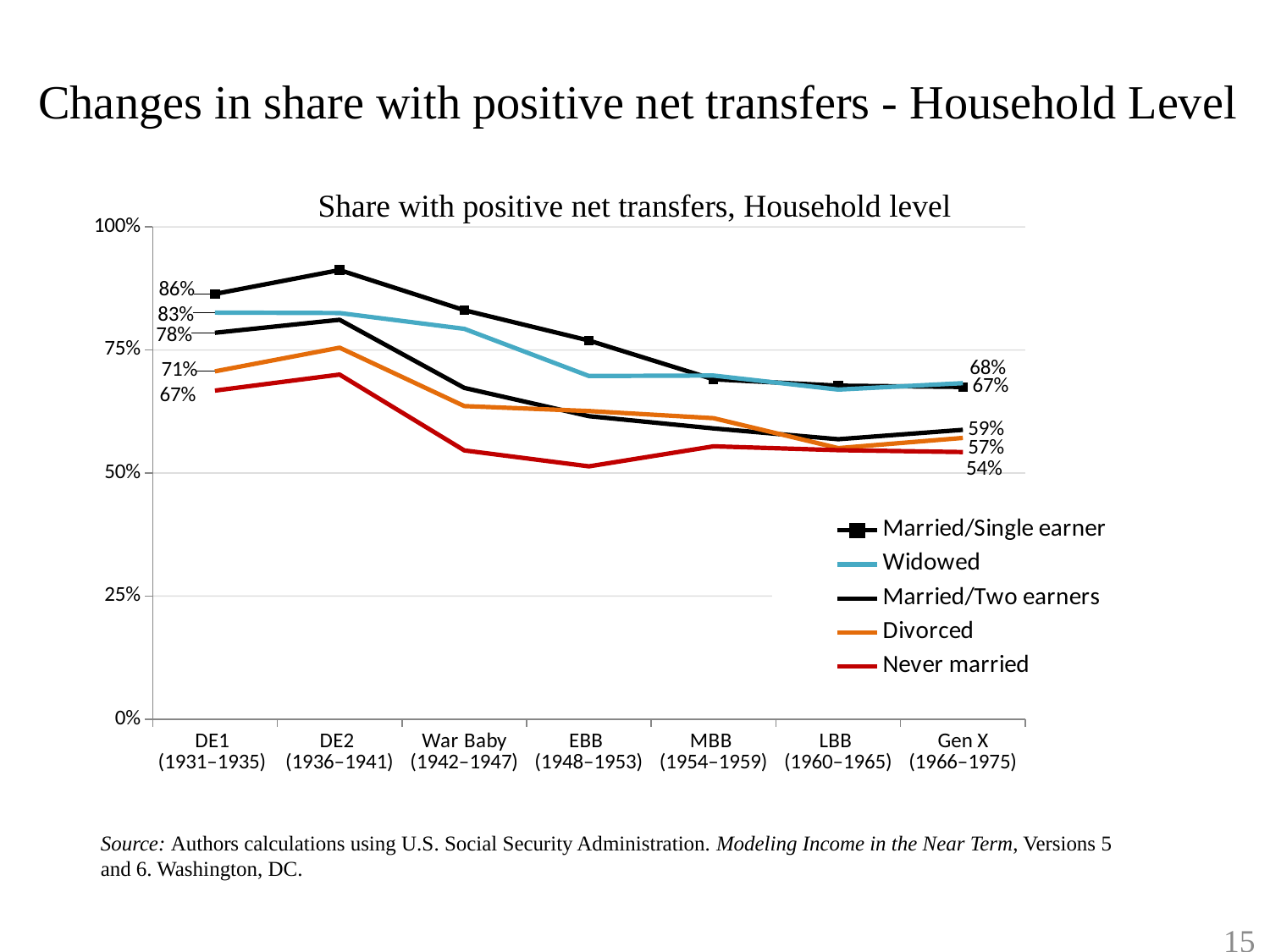

# Changes in share with positive net transfers - Household Level
Share with positive net transfers, Household level

### Chart

| Category | Married/Single earner  | Widowed  | Married/Two earners  | Divorced  | Never married |
|---|---|---|---|---|---|
| DE1
(1931–1935)  | 0.8637661 | 0.825914 | 0.78492 | 0.7065973 | 0.6674712 |
| DE2
(1936–1941) | 0.9123462 | 0.8250725 | 0.8113014 | 0.7546767 | 0.7000945 |
| War Baby
(1942–1947) | 0.8308525 | 0.7929798 | 0.6729671 | 0.6360204 | 0.5459373 |
| EBB
(1948–1953) | 0.7692146 | 0.6971421 | 0.6154531 | 0.625895 | 0.5135947 |
| MBB
(1954–1959) | 0.6903895 | 0.6980032 | 0.5906322 | 0.6114035 | 0.5542509 |
| LBB
(1960–1965) | 0.6775411 | 0.6694977 | 0.5687187 | 0.5506574 | 0.5464569 |
| Gen X
(1966–1975) | 0.6748349 | 0.6825382 | 0.5877336 | 0.5713264 | 0.542611 |
Source: Authors calculations using U.S. Social Security Administration. Modeling Income in the Near Term, Versions 5
and 6. Washington, DC.
15